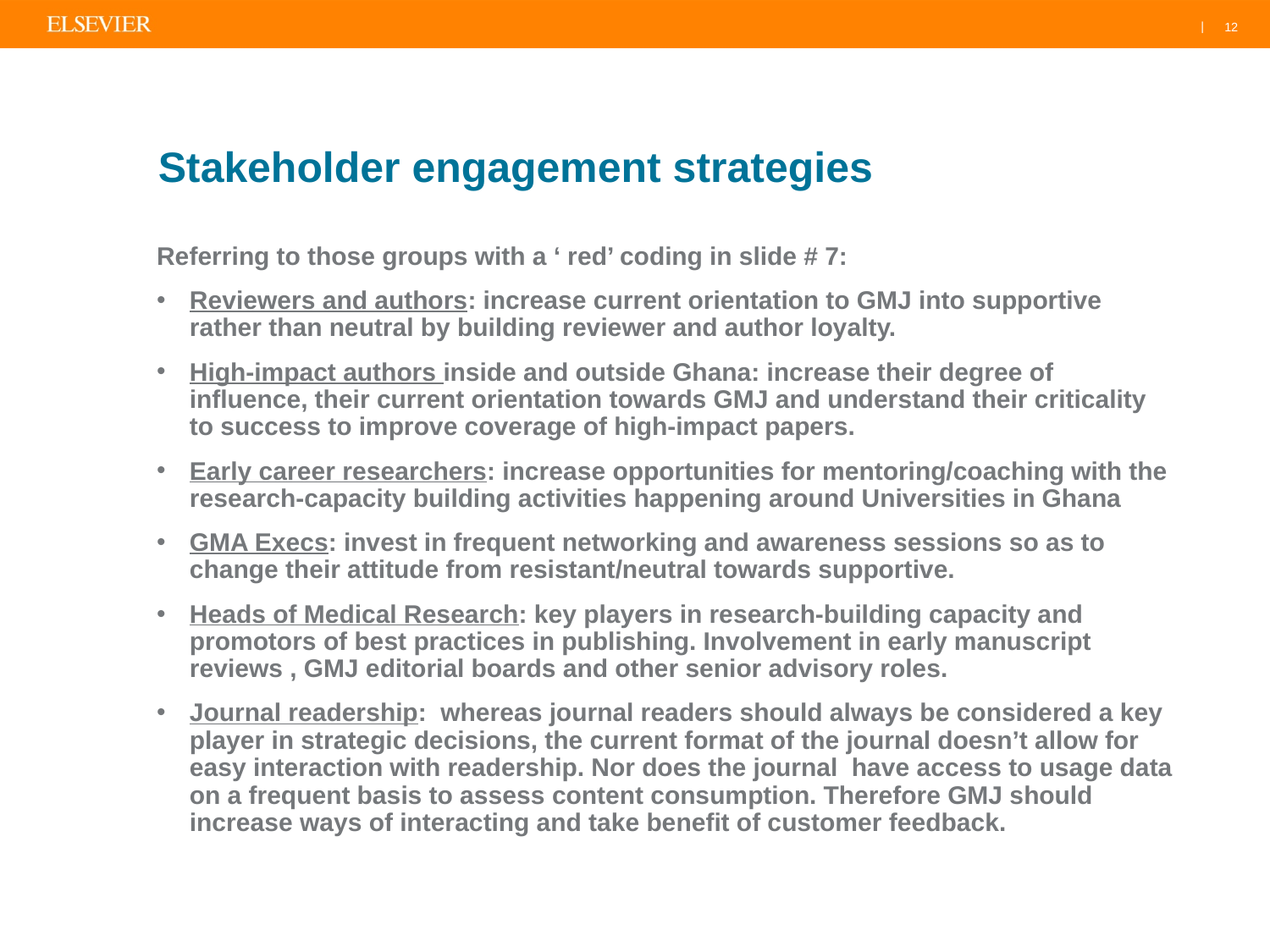

12
# Stakeholder engagement strategies
Referring to those groups with a ‘ red’ coding in slide # 7:
Reviewers and authors: increase current orientation to GMJ into supportive rather than neutral by building reviewer and author loyalty.
High-impact authors inside and outside Ghana: increase their degree of influence, their current orientation towards GMJ and understand their criticality to success to improve coverage of high-impact papers.
Early career researchers: increase opportunities for mentoring/coaching with the research-capacity building activities happening around Universities in Ghana
GMA Execs: invest in frequent networking and awareness sessions so as to change their attitude from resistant/neutral towards supportive.
Heads of Medical Research: key players in research-building capacity and promotors of best practices in publishing. Involvement in early manuscript reviews , GMJ editorial boards and other senior advisory roles.
Journal readership:  whereas journal readers should always be considered a key player in strategic decisions, the current format of the journal doesn’t allow for easy interaction with readership. Nor does the journal  have access to usage data on a frequent basis to assess content consumption. Therefore GMJ should increase ways of interacting and take benefit of customer feedback.